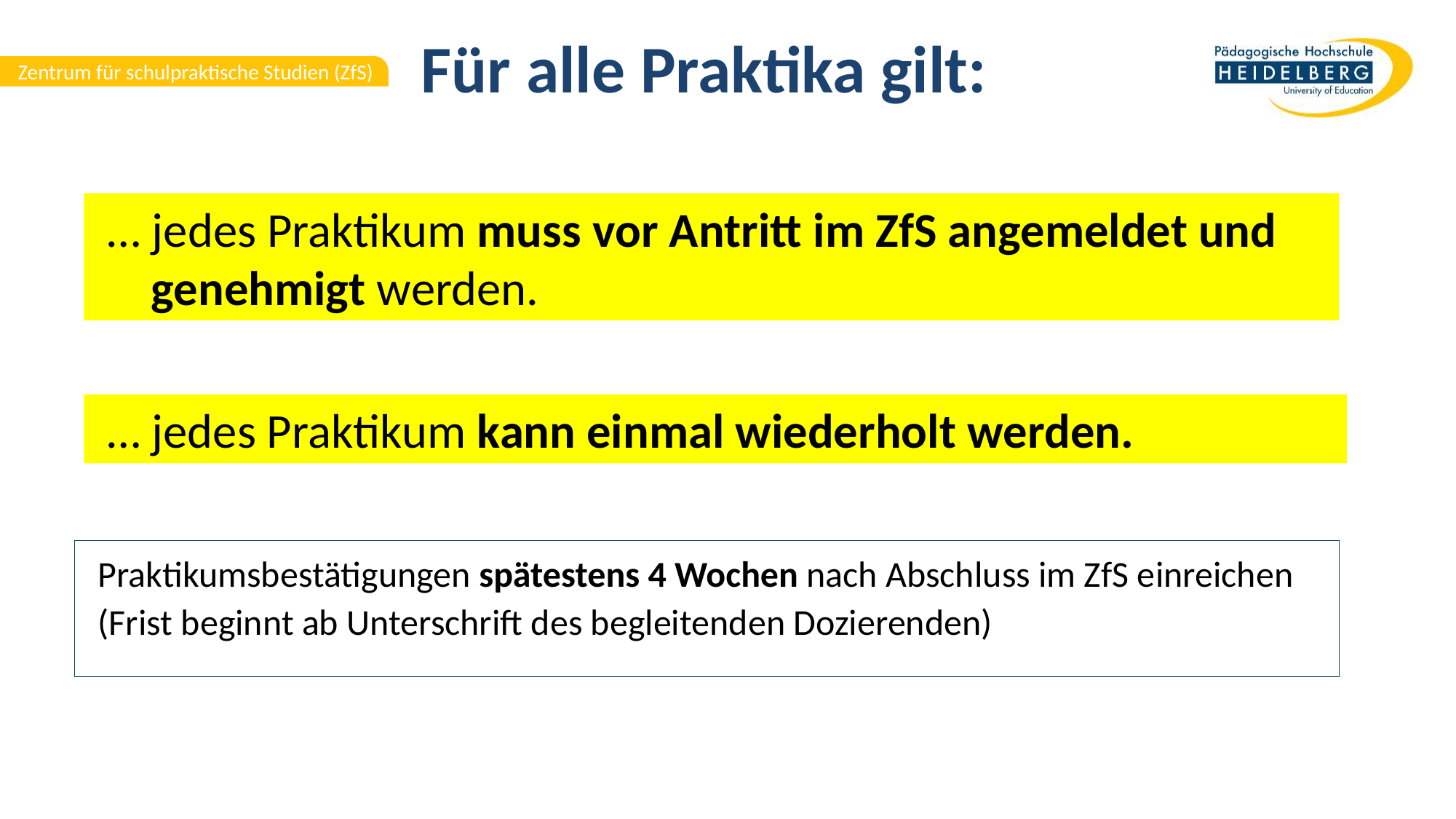

# Für alle Praktika gilt:
… jedes Praktikum muss vor Antritt im ZfS angemeldet und
    genehmigt werden.
… jedes Praktikum kann einmal wiederholt werden.
Praktikumsbestätigungen spätestens 4 Wochen nach Abschluss im ZfS einreichen (Frist beginnt ab Unterschrift des begleitenden Dozierenden)